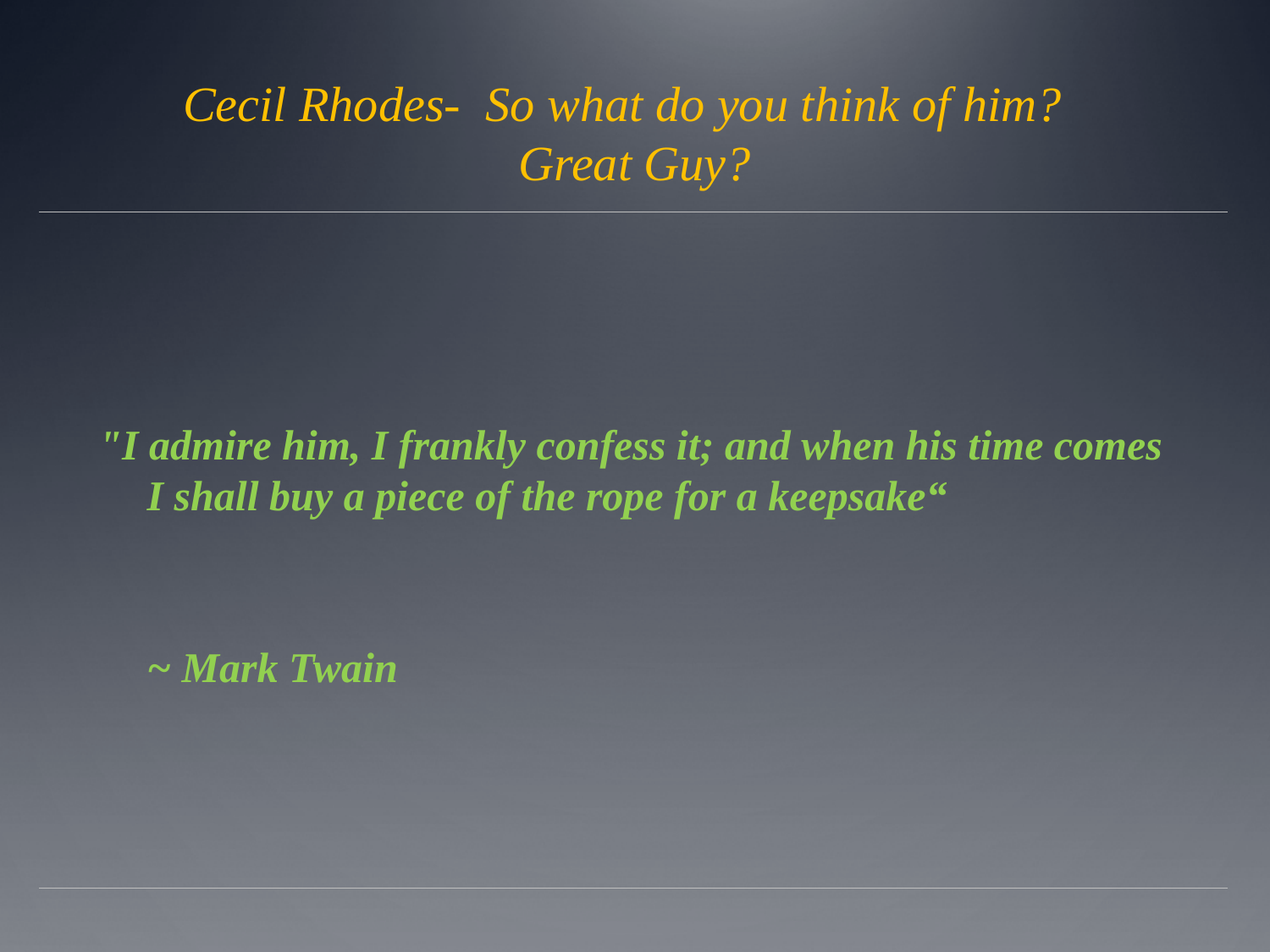

# Cecil Rhodes-  So what do you think of him? Great Guy?

"I admire him, I frankly confess it; and when his time comes I shall buy a piece of the rope for a keepsake“

	~ Mark Twain